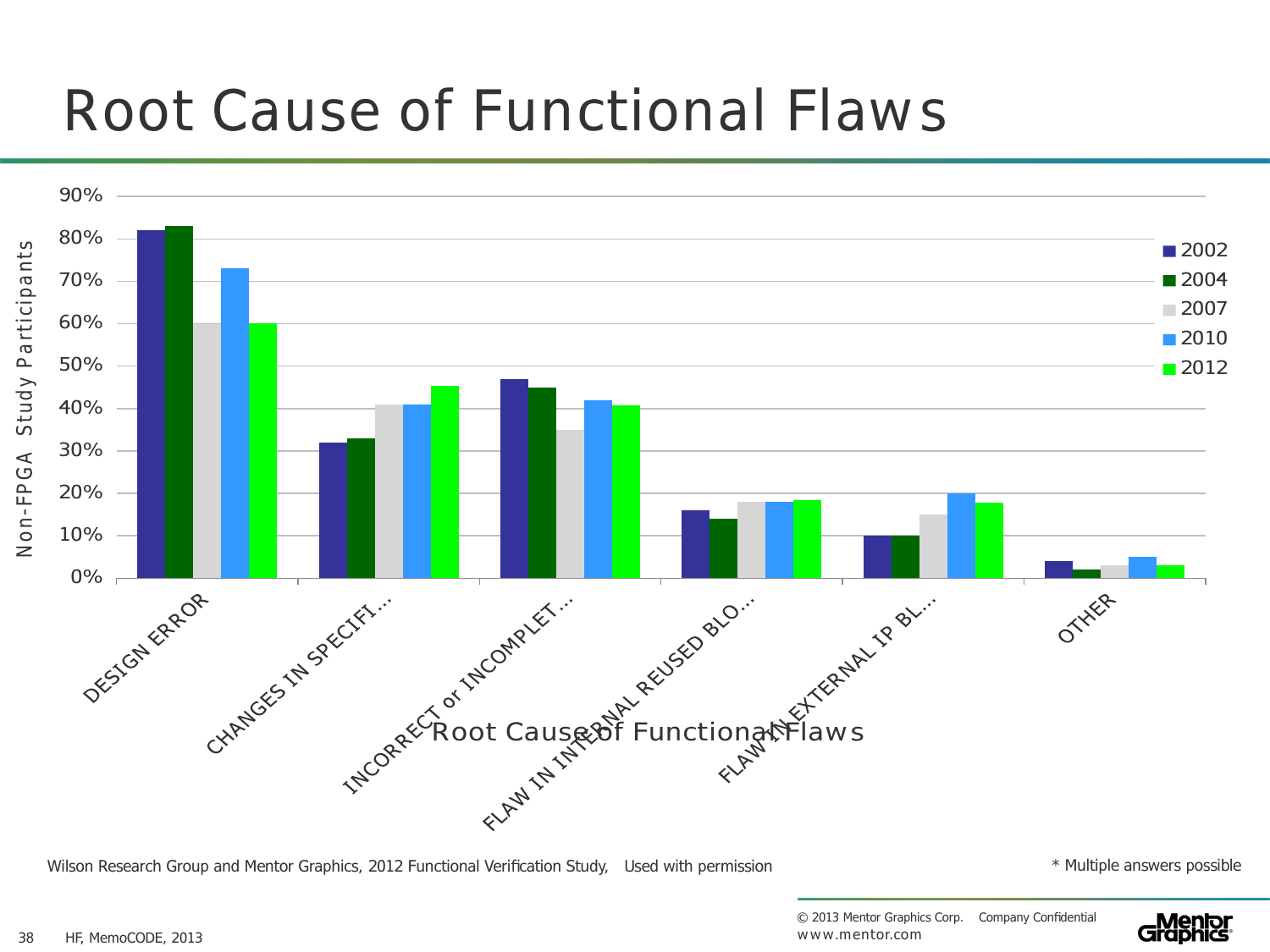

# Root Cause of Functional Flaws

### Chart

| Category | 2002 | 2004 | 2007 | 2010 | 2012 |
|---|---|---|---|---|---|
| DESIGN ERROR | 0.82 | 0.83 | 0.6 | 0.73 | 0.6020408163265306 |
| CHANGES IN SPECIFICATION | 0.32 | 0.33 | 0.41 | 0.41 | 0.45408163265306123 |
| INCORRECT or INCOMPLETE SPECIFICATION | 0.47 | 0.45 | 0.35 | 0.42 | 0.40816326530612246 |
| FLAW IN INTERNAL REUSED BLOCK, CELL, MEGACELL or IP | 0.16 | 0.14 | 0.18 | 0.18 | 0.1836734693877551 |
| FLAW IN EXTERNAL IP BLOCK or TESTBENCH | 0.1 | 0.1 | 0.15 | 0.2 | 0.17857142857142858 |
| OTHER | 0.04 | 0.02 | 0.03 | 0.05 | 0.030612244897959183 |
* Multiple answers possible
Wilson Research Group and Mentor Graphics, 2012 Functional Verification Study,   Used with permission
HF, MemoCODE, 2013
38